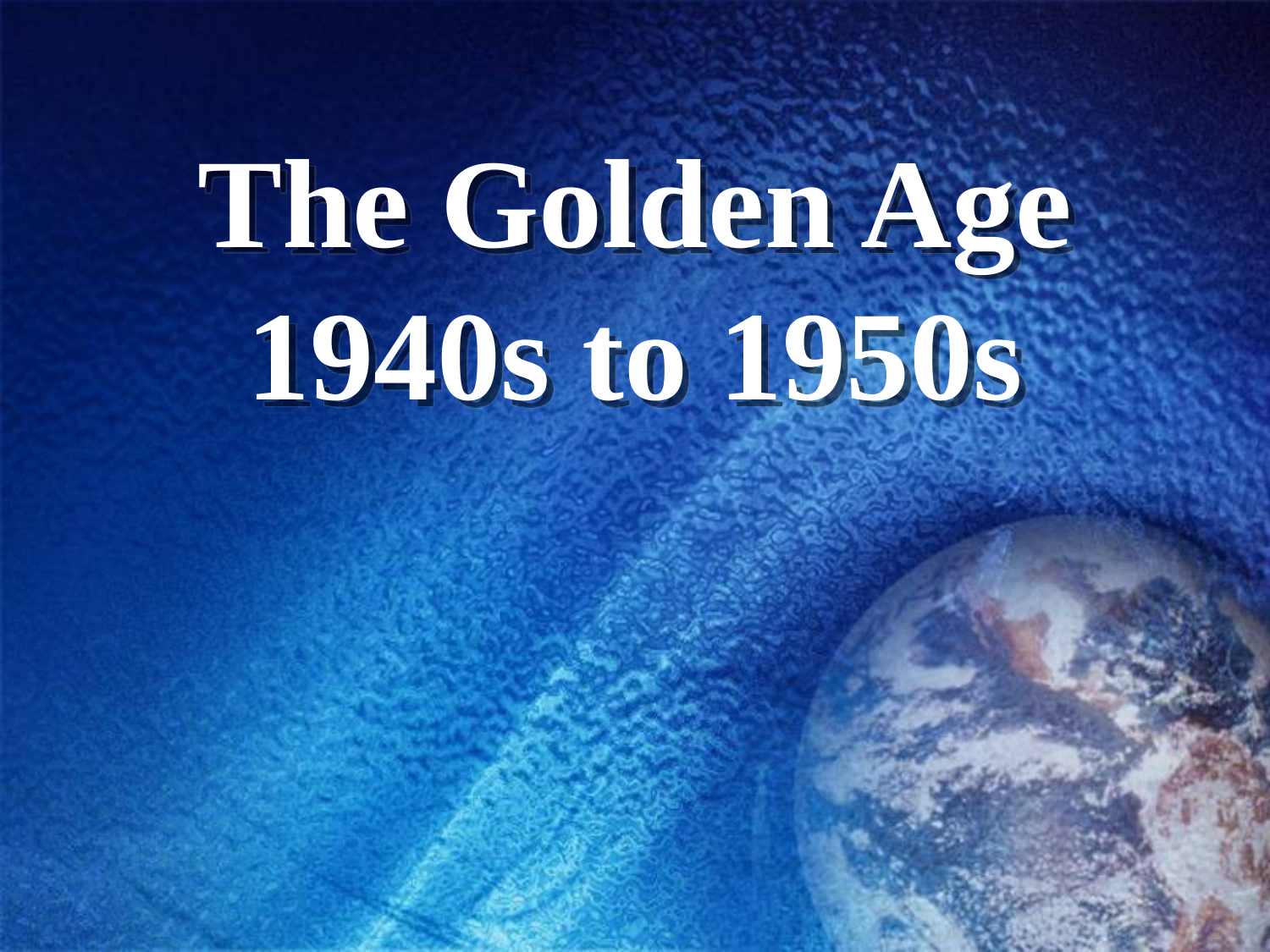

# The Golden Age 1940s to 1950s